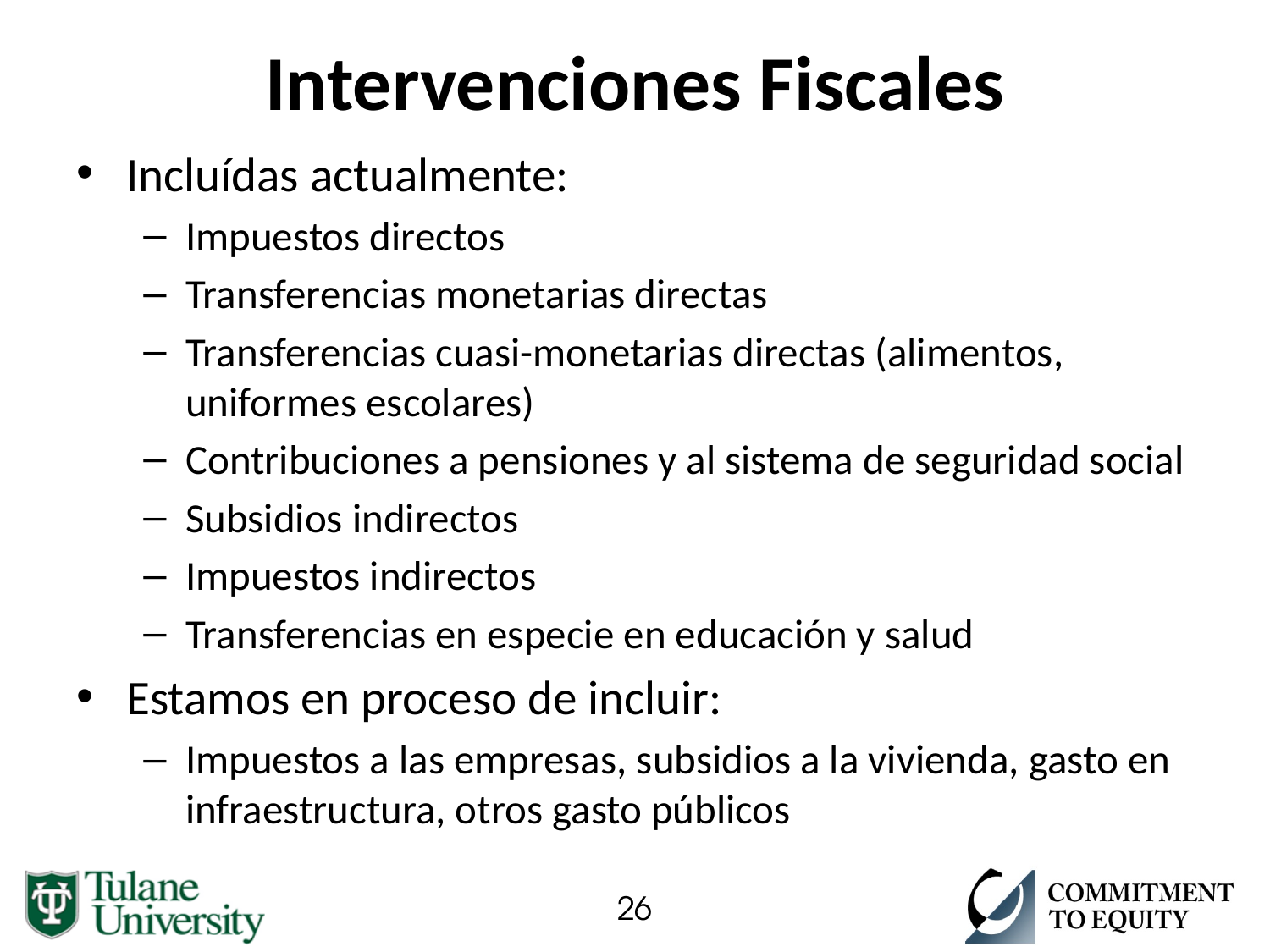

# Intervenciones Fiscales
Incluídas actualmente:
Impuestos directos
Transferencias monetarias directas
Transferencias cuasi-monetarias directas (alimentos, uniformes escolares)
Contribuciones a pensiones y al sistema de seguridad social
Subsidios indirectos
Impuestos indirectos
Transferencias en especie en educación y salud
Estamos en proceso de incluir:
Impuestos a las empresas, subsidios a la vivienda, gasto en infraestructura, otros gasto públicos
26